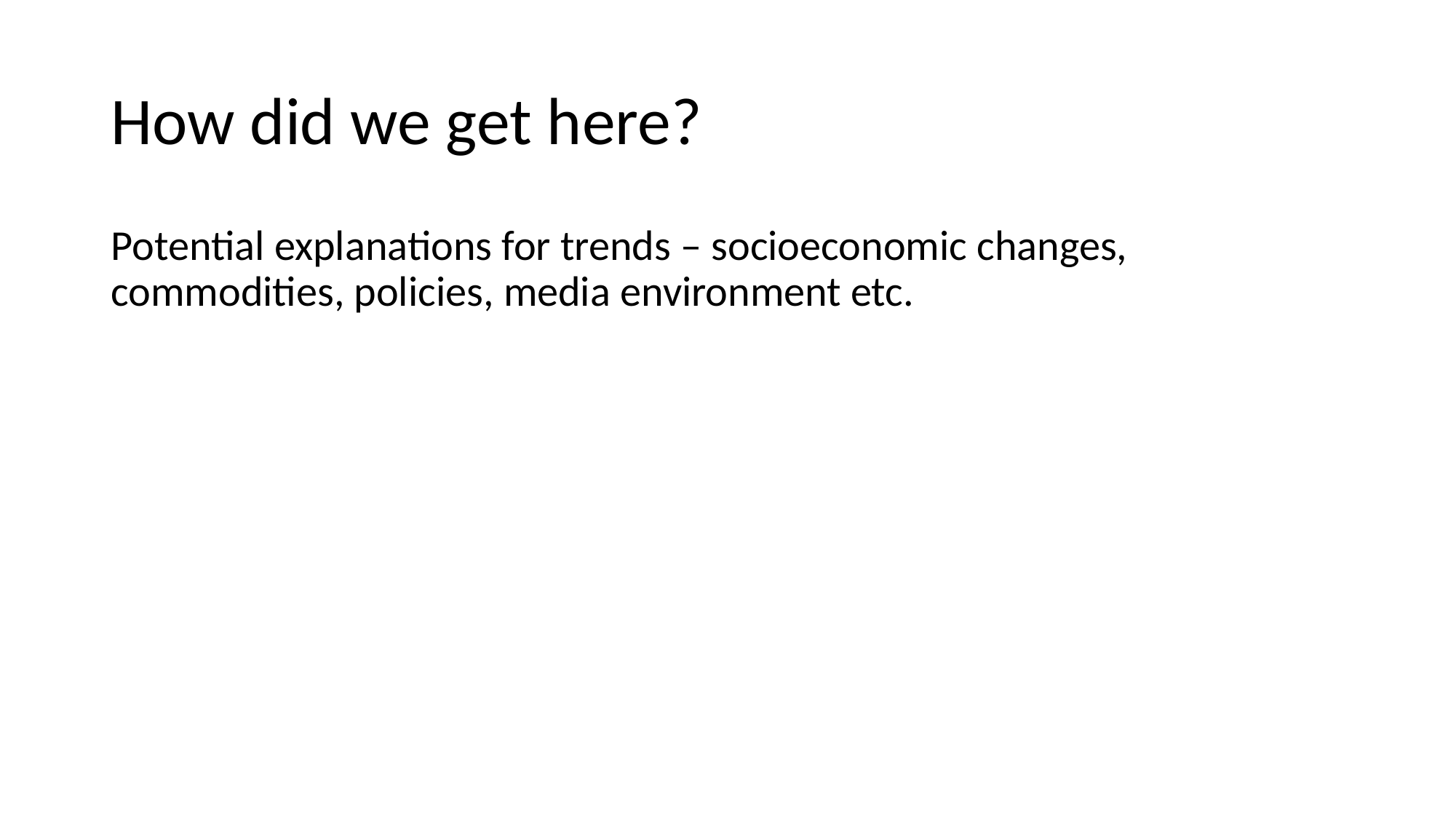

# How did we get here?
Potential explanations for trends – socioeconomic changes, commodities, policies, media environment etc.